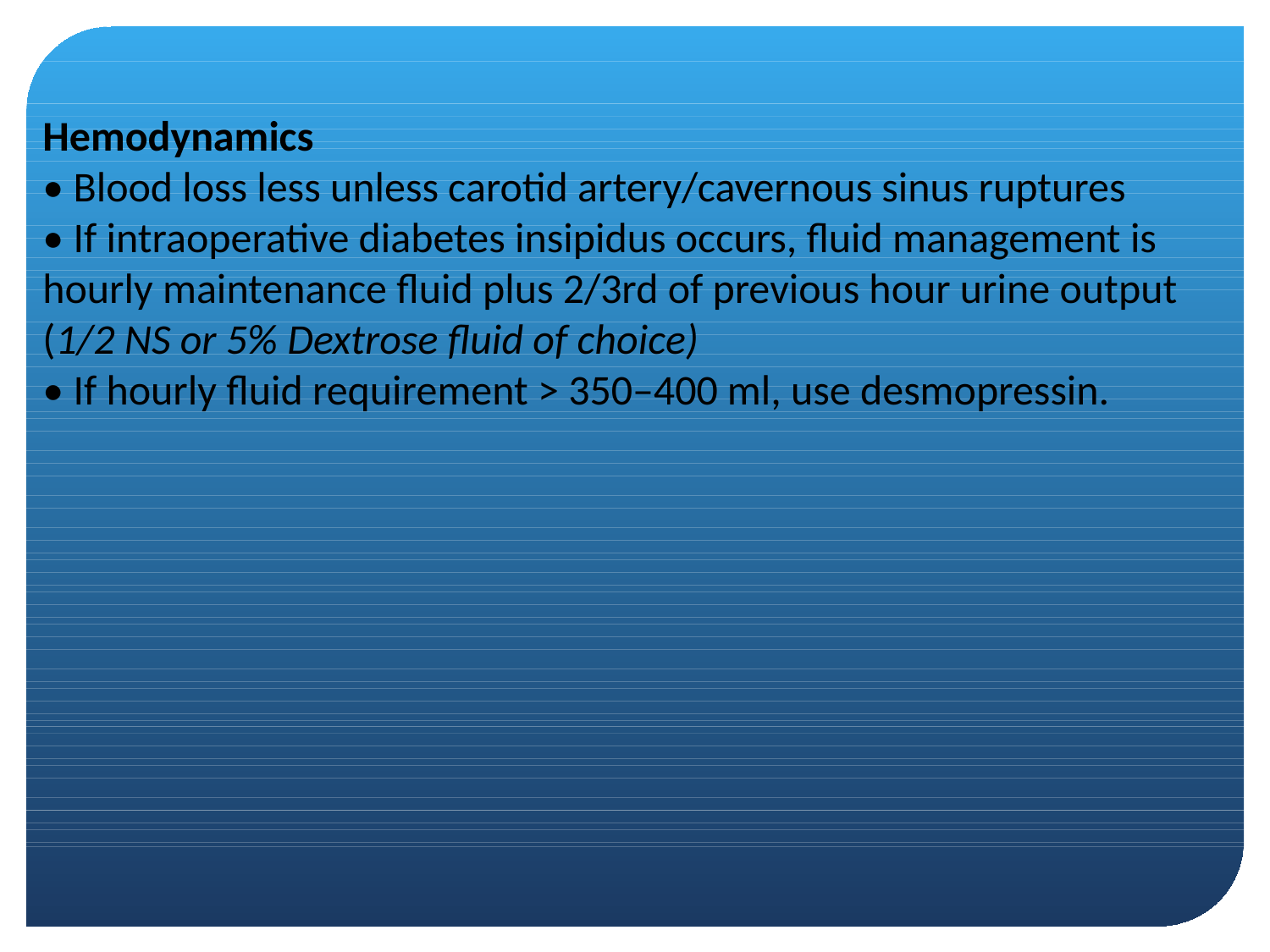

#
Hemodynamics
• Blood loss less unless carotid artery/cavernous sinus ruptures
• If intraoperative diabetes insipidus occurs, fluid management is hourly maintenance fluid plus 2/3rd of previous hour urine output (1/2 NS or 5% Dextrose fluid of choice)
• If hourly fluid requirement > 350–400 ml, use desmopressin.